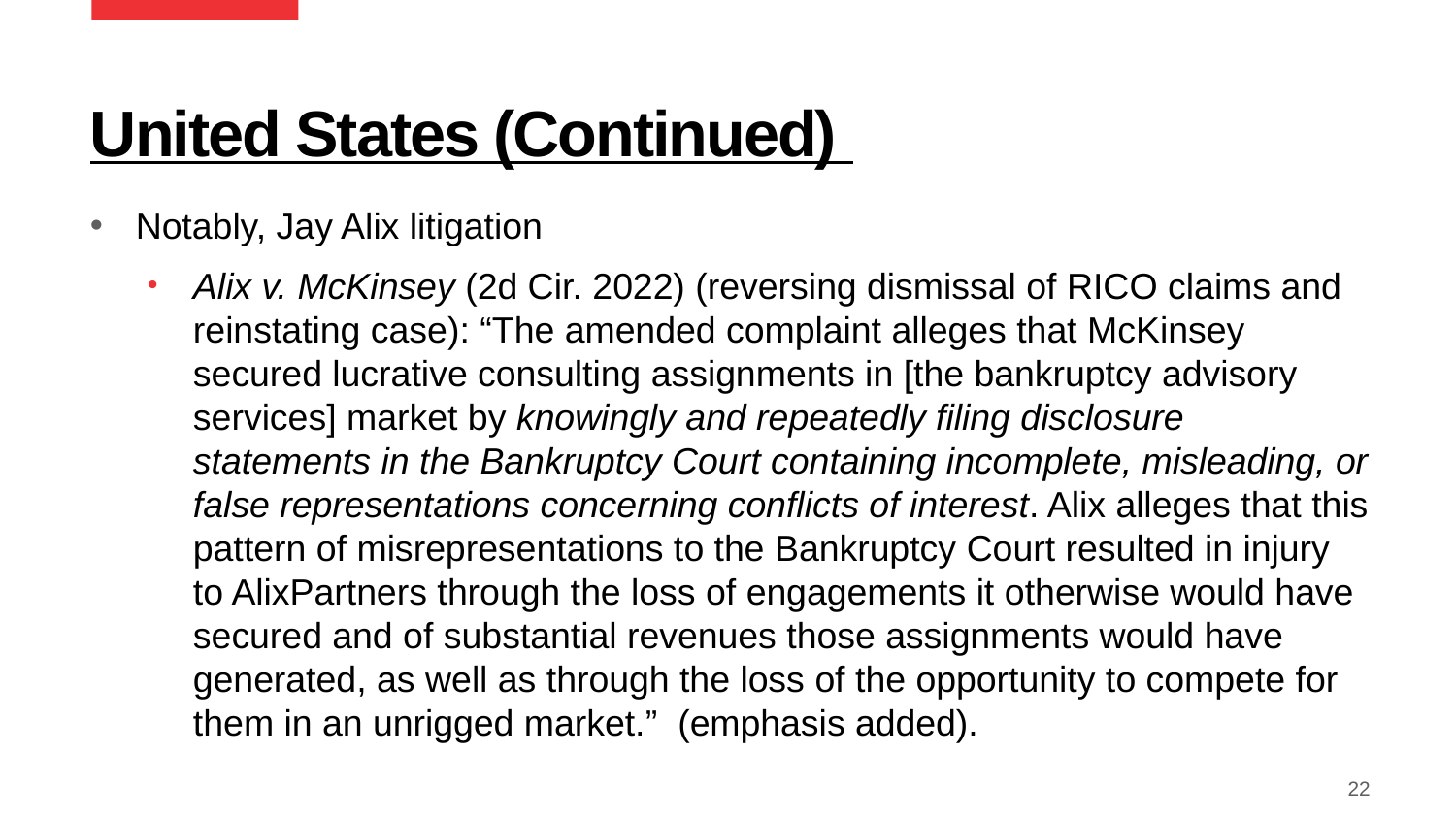

# United States (Continued)
Notably, Jay Alix litigation
Alix v. McKinsey (2d Cir. 2022) (reversing dismissal of RICO claims and reinstating case): “The amended complaint alleges that McKinsey secured lucrative consulting assignments in [the bankruptcy advisory services] market by knowingly and repeatedly filing disclosure statements in the Bankruptcy Court containing incomplete, misleading, or false representations concerning conflicts of interest. Alix alleges that this pattern of misrepresentations to the Bankruptcy Court resulted in injury to AlixPartners through the loss of engagements it otherwise would have secured and of substantial revenues those assignments would have generated, as well as through the loss of the opportunity to compete for them in an unrigged market.”  (emphasis added).

22